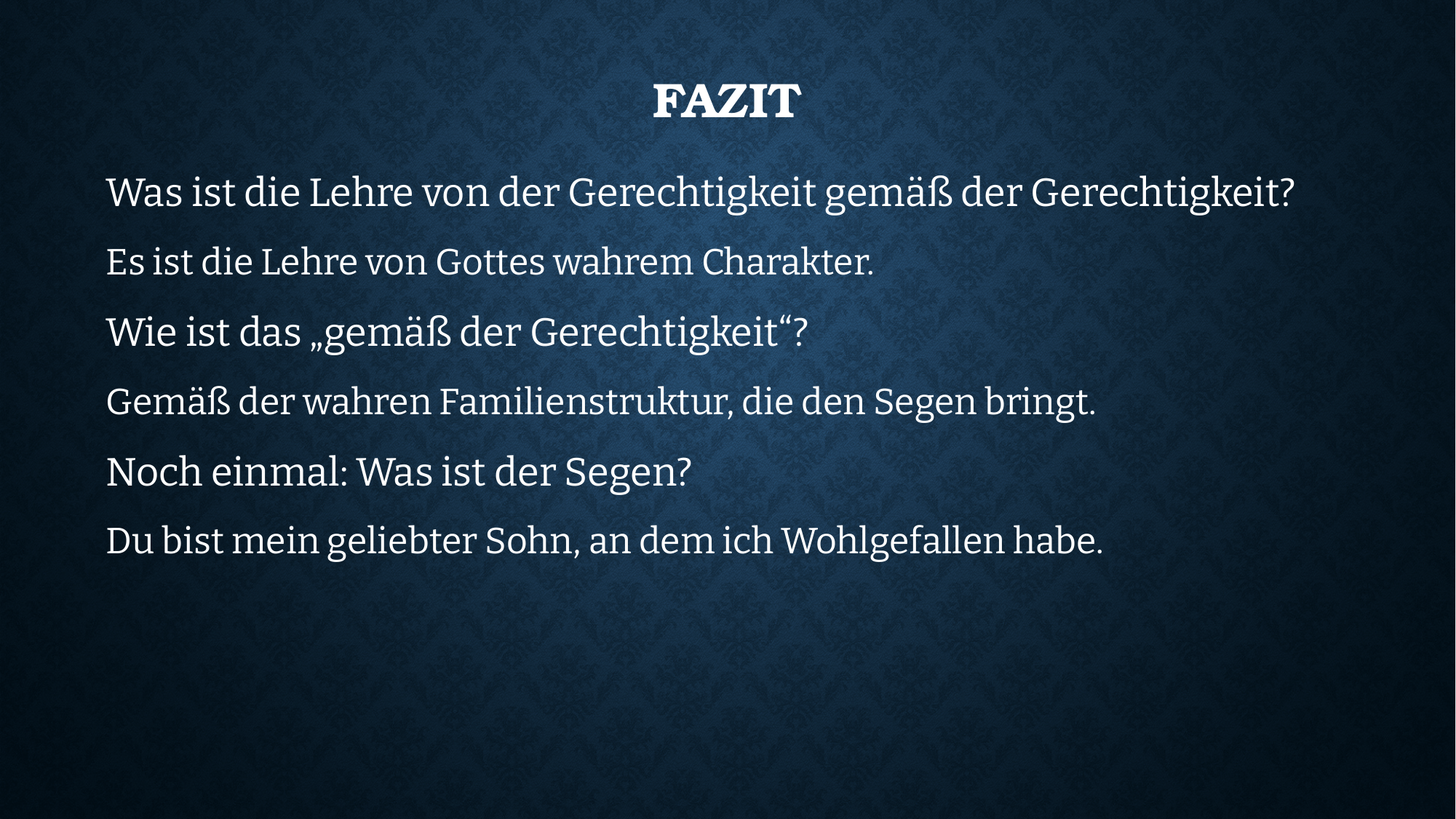

# FAZIT
Was ist die Lehre von der Gerechtigkeit gemäß der Gerechtigkeit?
Es ist die Lehre von Gottes wahrem Charakter.
Wie ist das „gemäß der Gerechtigkeit“?
Gemäß der wahren Familienstruktur, die den Segen bringt.
Noch einmal: Was ist der Segen?
Du bist mein geliebter Sohn, an dem ich Wohlgefallen habe.